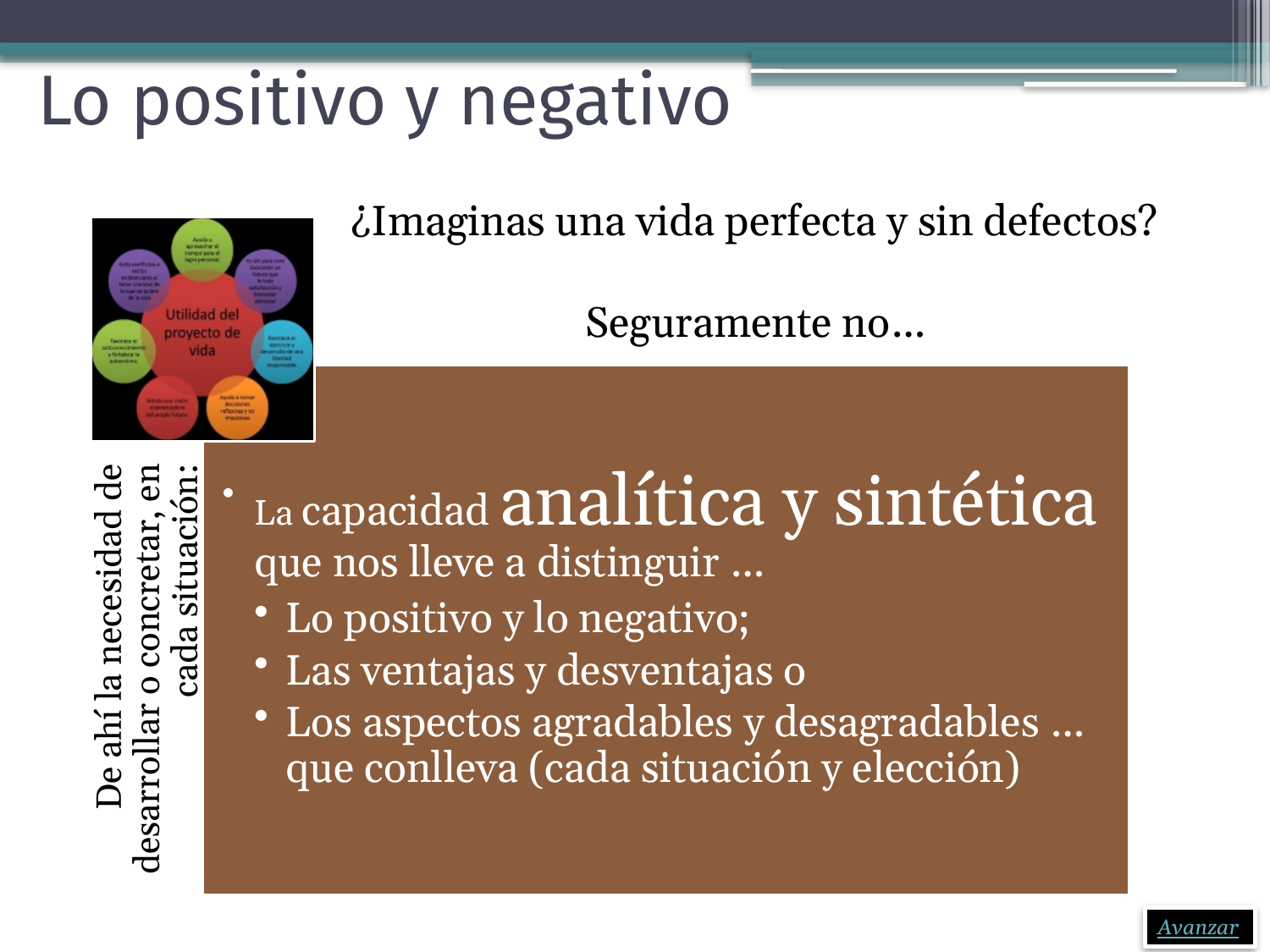

# Lo positivo y negativo
¿Imaginas una vida perfecta y sin defectos?

Seguramente no…

De ahí la necesidad de desarrollar o concretar, en cada situación:
La capacidad analítica y sintética que nos lleve a distinguir …
Lo positivo y lo negativo;
Las ventajas y desventajas o
Los aspectos agradables y desagradables … que conlleva (cada situación y elección)
Avanzar